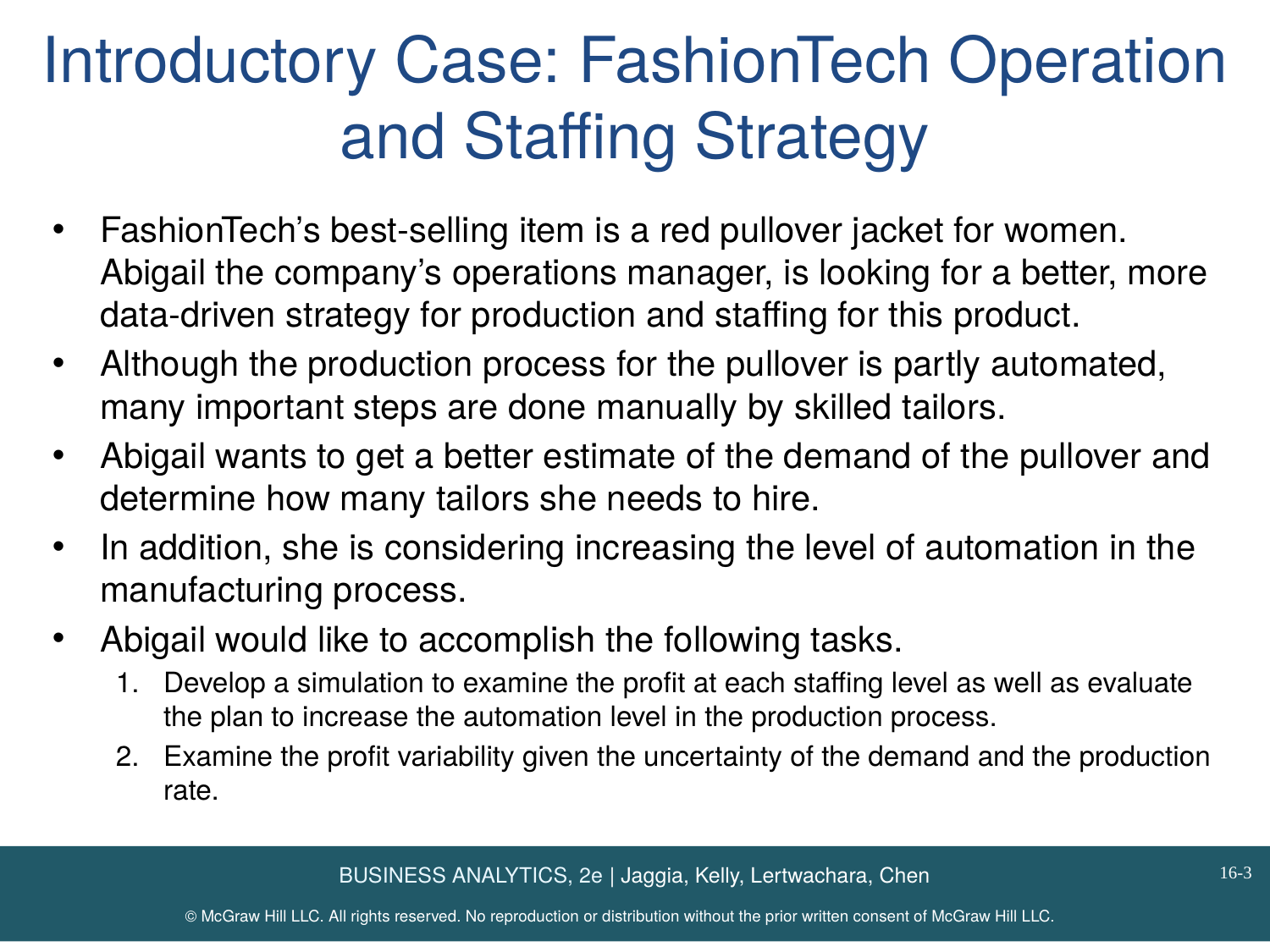

# Introductory Case: FashionTech Operation and Staffing Strategy
FashionTech’s best-selling item is a red pullover jacket for women. Abigail the company’s operations manager, is looking for a better, more data-driven strategy for production and staffing for this product.
Although the production process for the pullover is partly automated, many important steps are done manually by skilled tailors.
Abigail wants to get a better estimate of the demand of the pullover and determine how many tailors she needs to hire.
In addition, she is considering increasing the level of automation in the manufacturing process.
Abigail would like to accomplish the following tasks.
Develop a simulation to examine the profit at each staffing level as well as evaluate the plan to increase the automation level in the production process.
Examine the profit variability given the uncertainty of the demand and the production rate.